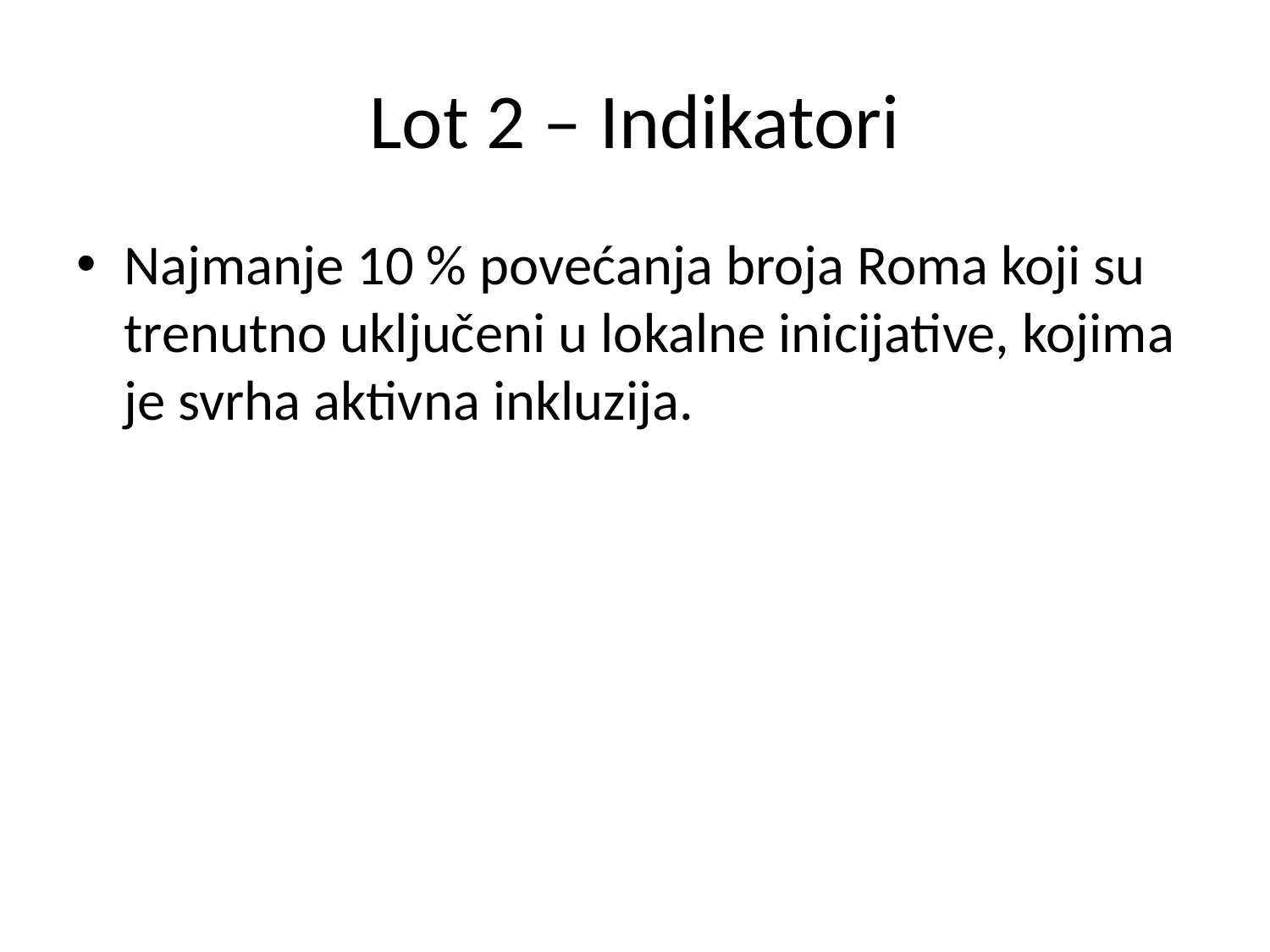

# Lot 2 – Indikatori
Najmanje 10 % povećanja broja Roma koji su trenutno uključeni u lokalne inicijative, kojima je svrha aktivna inkluzija.